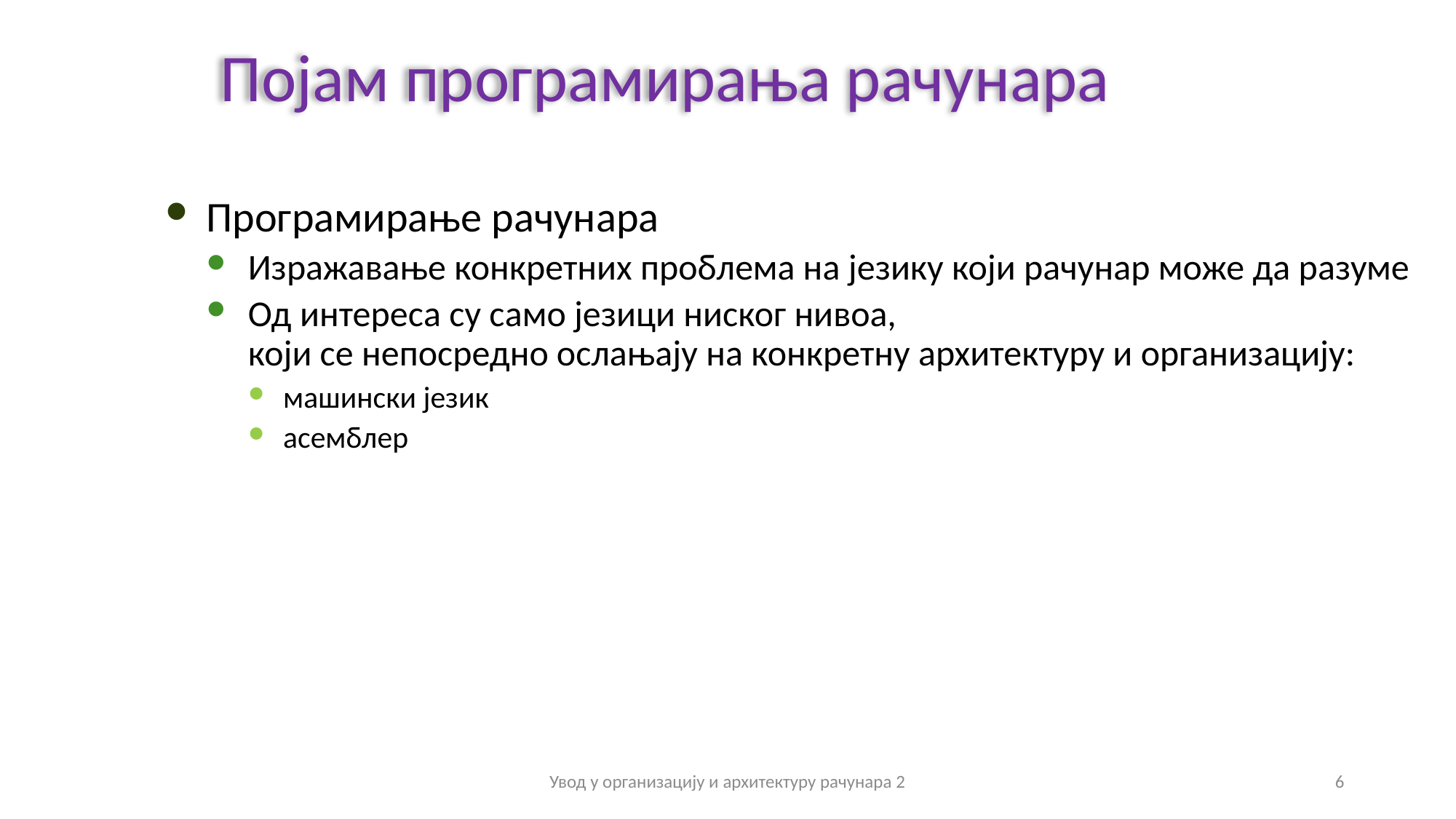

Појам програмирања рачунара
Програмирање рачунара
Изражавање конкретних проблема на језику који рачунар може да разуме
Од интереса су само језици ниског нивоа,
који се непосредно ослањају на конкретну архитектуру и организацију:
машински језик
асемблер
Увод у организацију и архитектуру рачунара 2
6